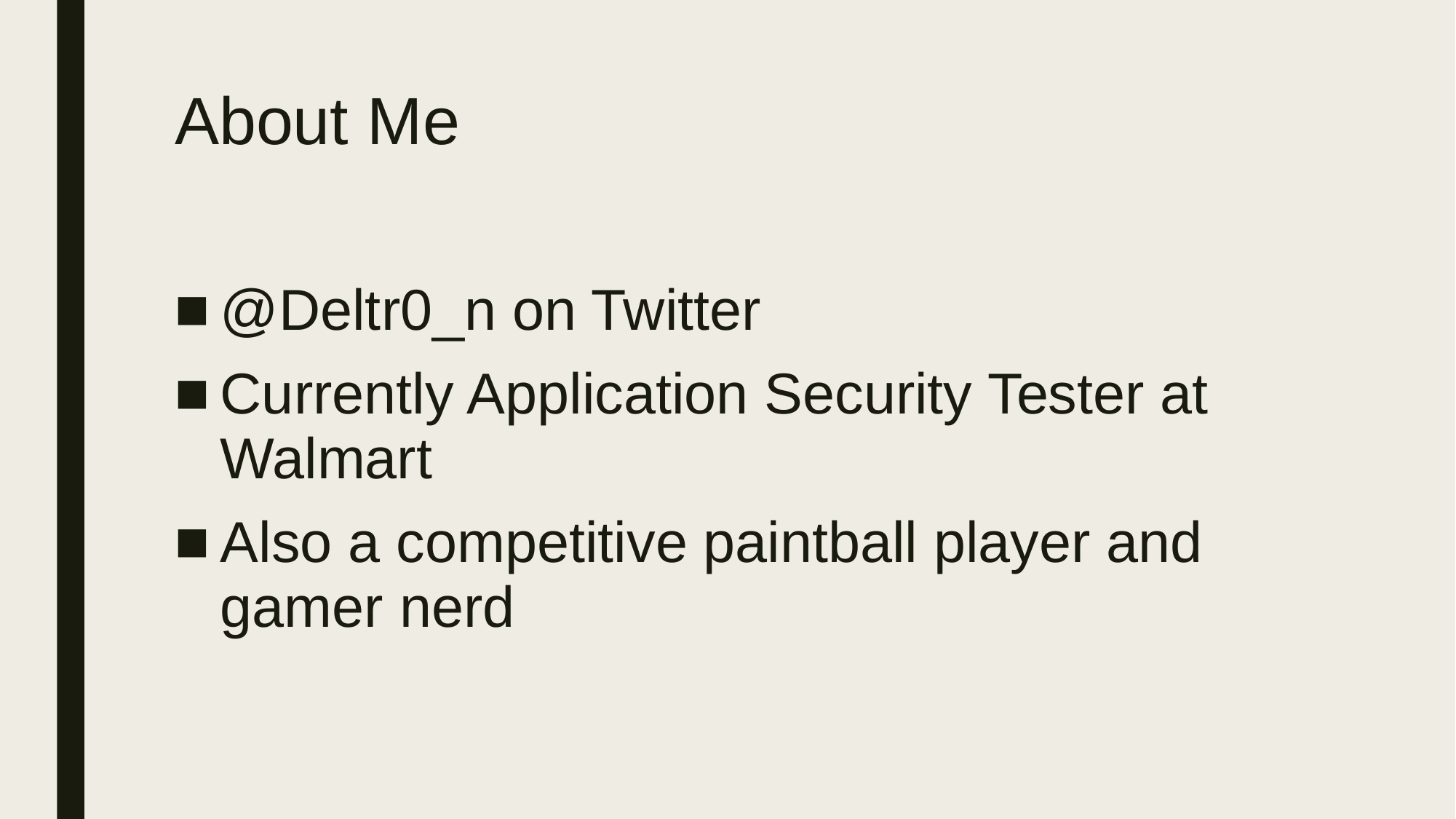

# About Me
@Deltr0_n on Twitter
Currently Application Security Tester at Walmart
Also a competitive paintball player and gamer nerd